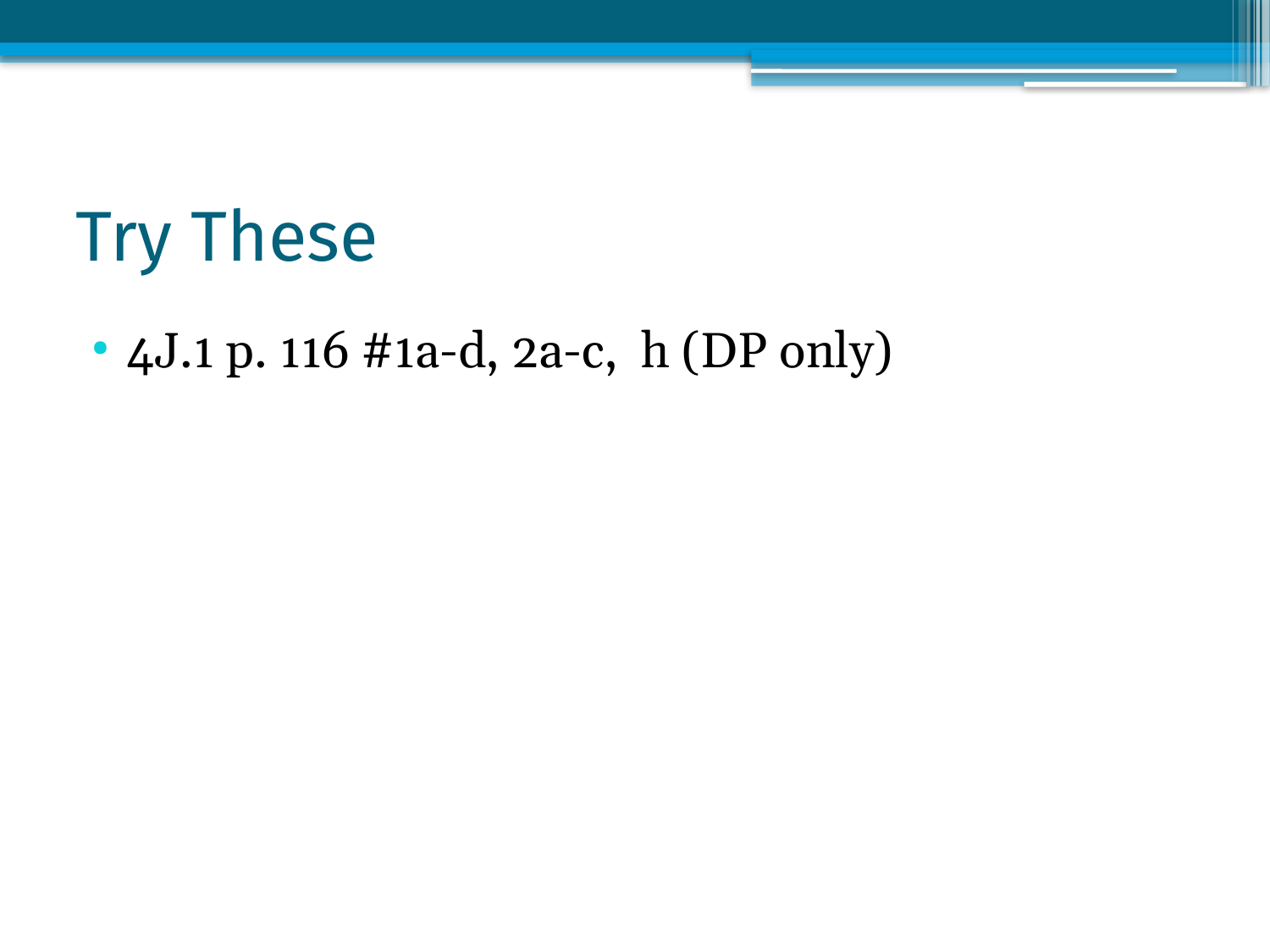

# Try These
4J.1 p. 116 #1a-d, 2a-c,  h (DP only)